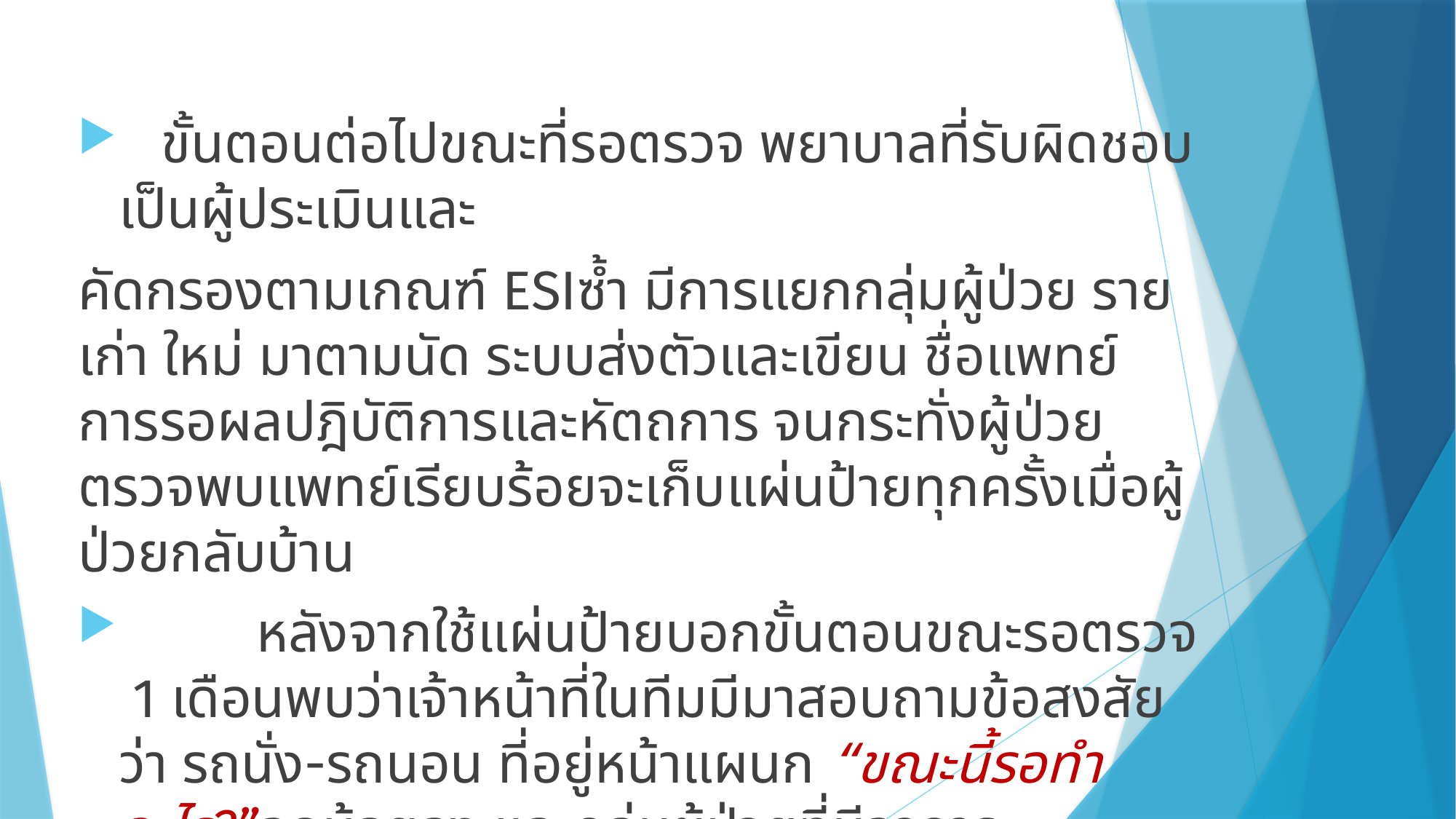

ขั้นตอนต่อไปขณะที่รอตรวจ พยาบาลที่รับผิดชอบเป็นผู้ประเมินและ
คัดกรองตามเกณฑ์ ESIซ้ำ มีการแยกกลุ่มผู้ป่วย รายเก่า ใหม่ มาตามนัด ระบบส่งตัวและเขียน ชื่อแพทย์ การรอผลปฎิบัติการและหัตถการ จนกระทั่งผู้ป่วยตรวจพบแพทย์เรียบร้อยจะเก็บแผ่นป้ายทุกครั้งเมื่อผู้ป่วยกลับบ้าน
	  หลังจากใช้แผ่นป้ายบอกขั้นตอนขณะรอตรวจ 1 เดือนพบว่าเจ้าหน้าที่ในทีมมีมาสอบถามข้อสงสัยว่า รถนั่ง-รถนอน ที่อยู่หน้าแผนก “ขณะนี้รอทำอะไร?”ลดน้อยลง และกลุ่มผู้ป่วยที่มีอาการเปลี่ยนแปลงขณะรอ เนื่องจาก การรอตรวจ ลดน้อยลง